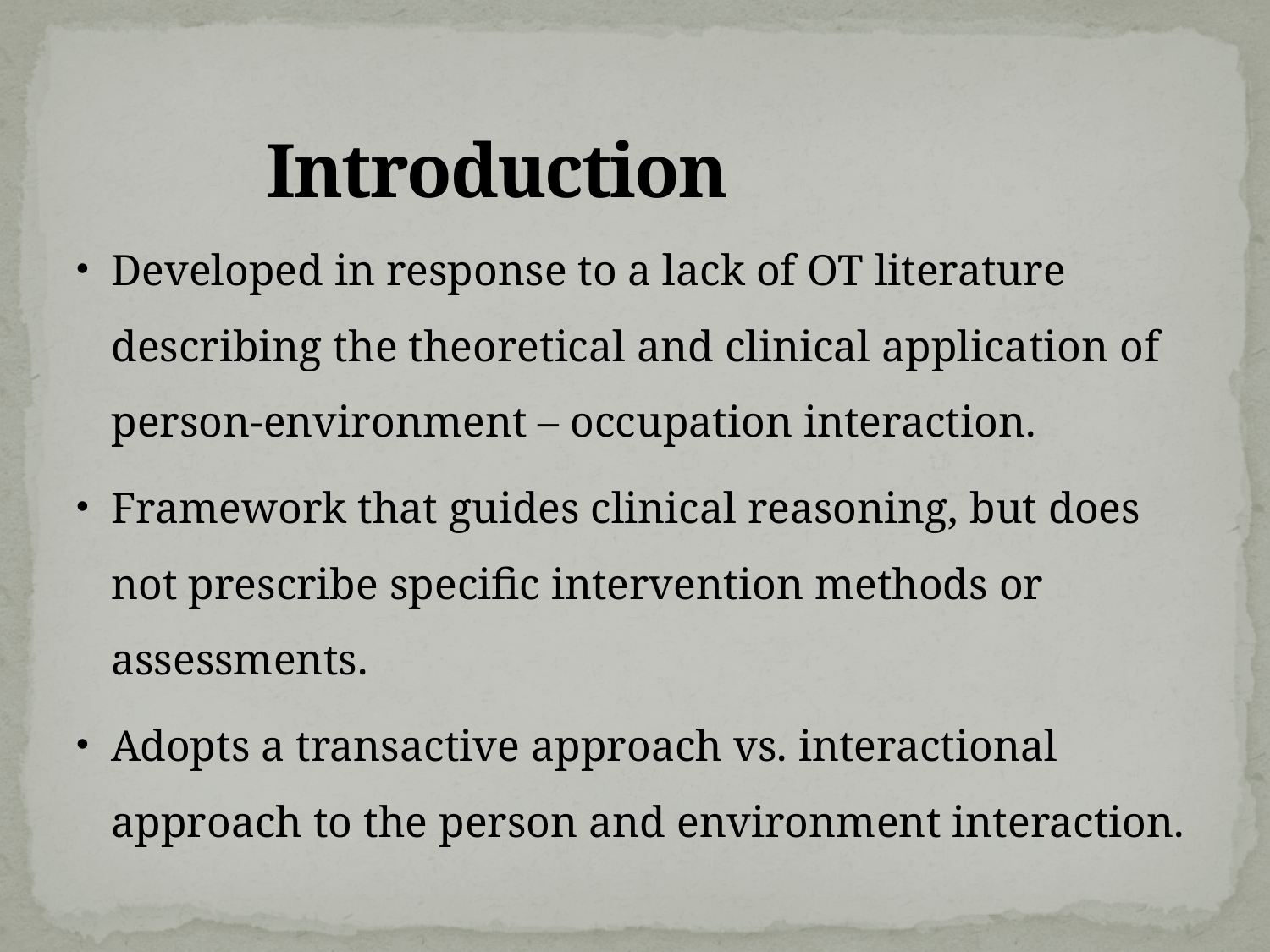

# Introduction
Developed in response to a lack of OT literature describing the theoretical and clinical application of person-environment – occupation interaction.
Framework that guides clinical reasoning, but does not prescribe specific intervention methods or assessments.
Adopts a transactive approach vs. interactional approach to the person and environment interaction.